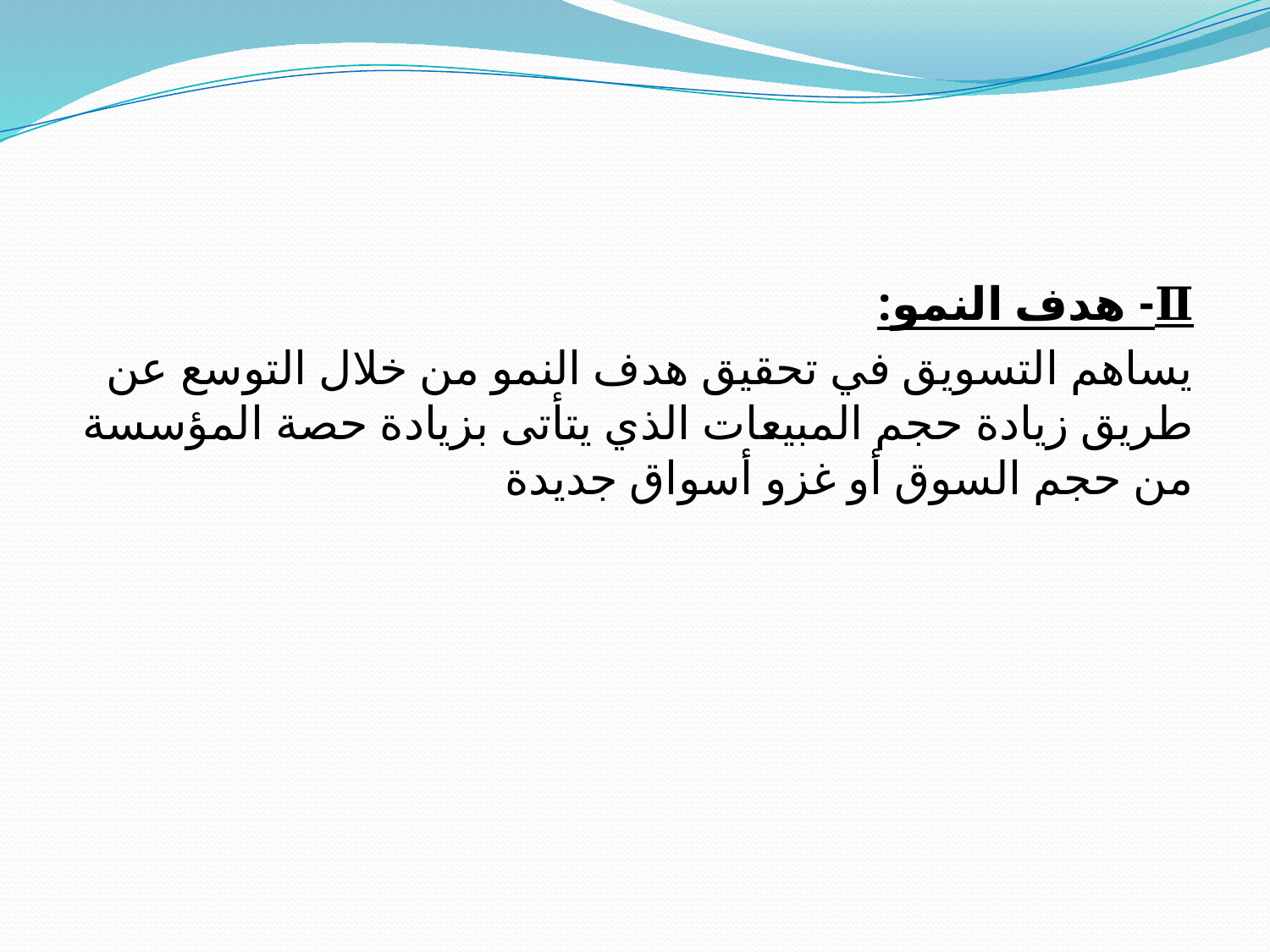

Ⅱ- هدف النمو:
يساهم التسويق في تحقيق هدف النمو من خلال التوسع عن طريق زيادة حجم المبيعات الذي يتأتى بزيادة حصة المؤسسة من حجم السوق أو غزو أسواق جديدة